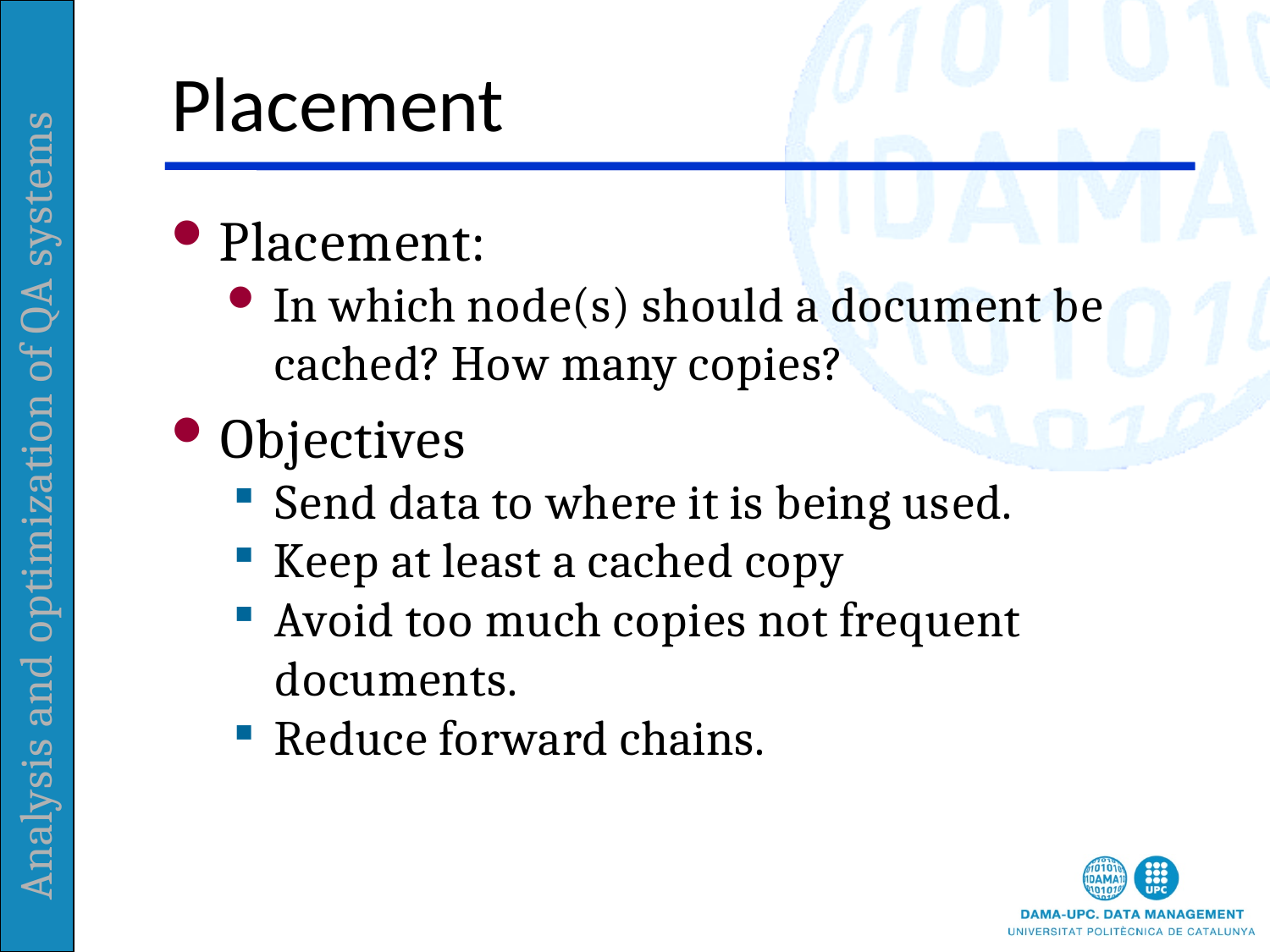

Placement
Placement:
In which node(s) should a document be cached? How many copies?
Objectives
Send data to where it is being used.
Keep at least a cached copy
Avoid too much copies not frequent documents.
Reduce forward chains.